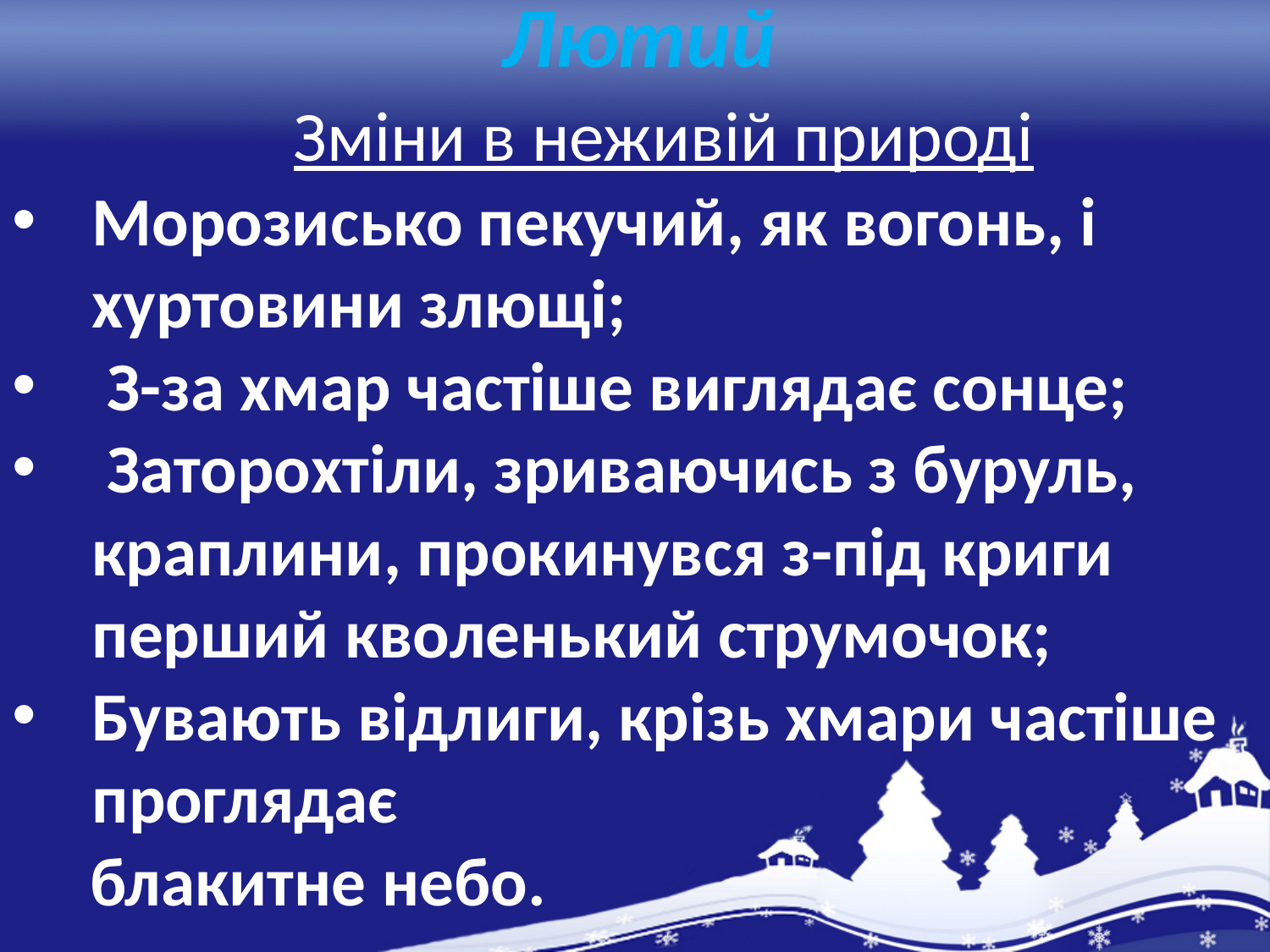

Лютий
                Зміни в неживій природі
Морозисько пекучий, як вогонь, і хуртовини злющі;
 З-за хмар частіше виглядає сонце;
 Заторохтіли, зриваючись з буруль, краплини, прокинувся з-під криги перший кволенький струмочок;
Бувають відлиги, крізь хмари частіше проглядає
     блакитне небо.